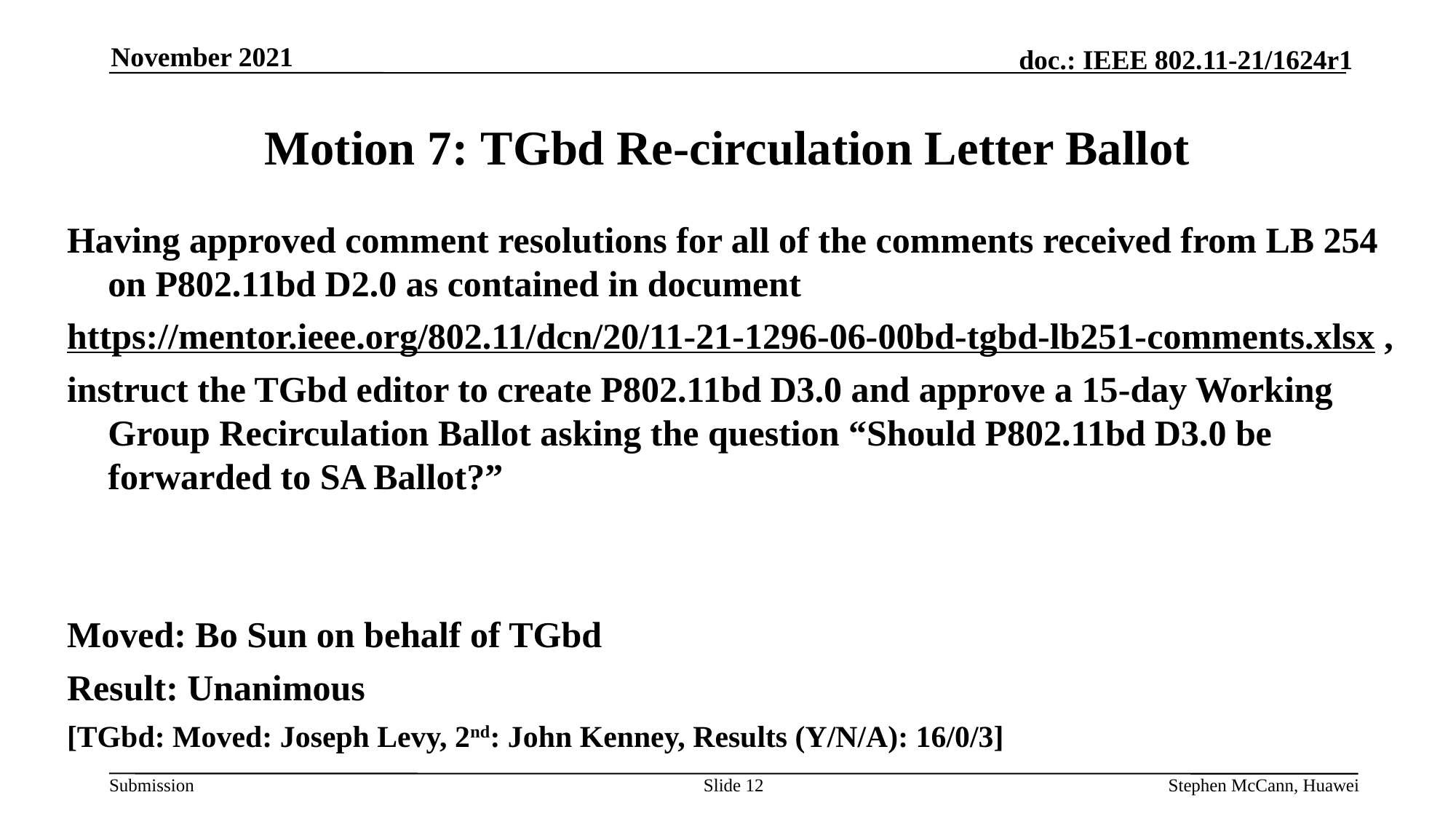

November 2021
# Motion 7: TGbd Re-circulation Letter Ballot
Having approved comment resolutions for all of the comments received from LB 254 on P802.11bd D2.0 as contained in document
https://mentor.ieee.org/802.11/dcn/20/11-21-1296-06-00bd-tgbd-lb251-comments.xlsx ,
instruct the TGbd editor to create P802.11bd D3.0 and approve a 15-day Working Group Recirculation Ballot asking the question “Should P802.11bd D3.0 be forwarded to SA Ballot?”

Moved: Bo Sun on behalf of TGbd
Result: Unanimous
[TGbd: Moved: Joseph Levy, 2nd: John Kenney, Results (Y/N/A): 16/0/3]

Slide 12
Stephen McCann, Huawei